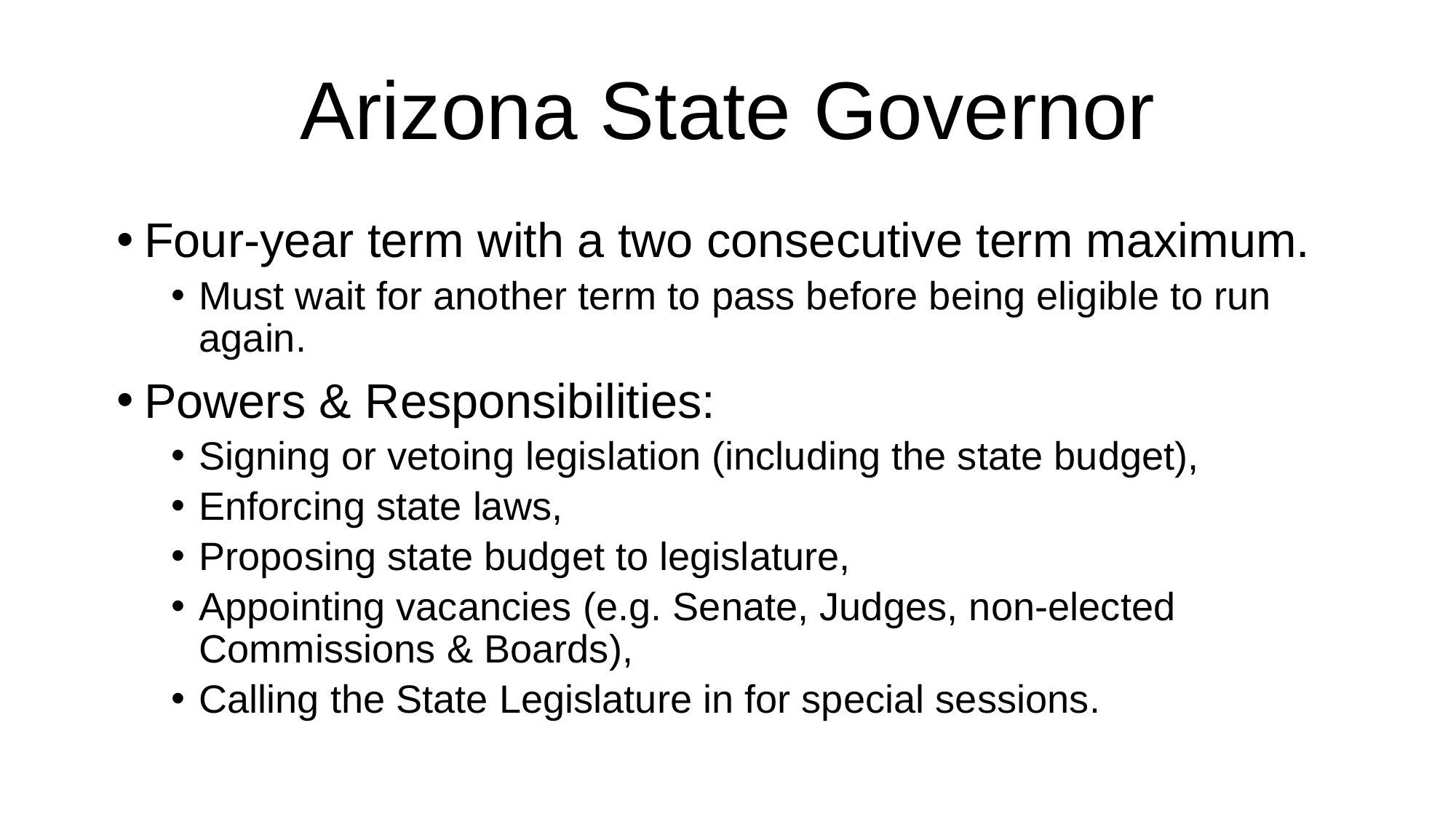

# Arizona State Governor
Four-year term with a two consecutive term maximum.
Must wait for another term to pass before being eligible to run again.
Powers & Responsibilities:
Signing or vetoing legislation (including the state budget),
Enforcing state laws,
Proposing state budget to legislature,
Appointing vacancies (e.g. Senate, Judges, non-elected Commissions & Boards),
Calling the State Legislature in for special sessions.